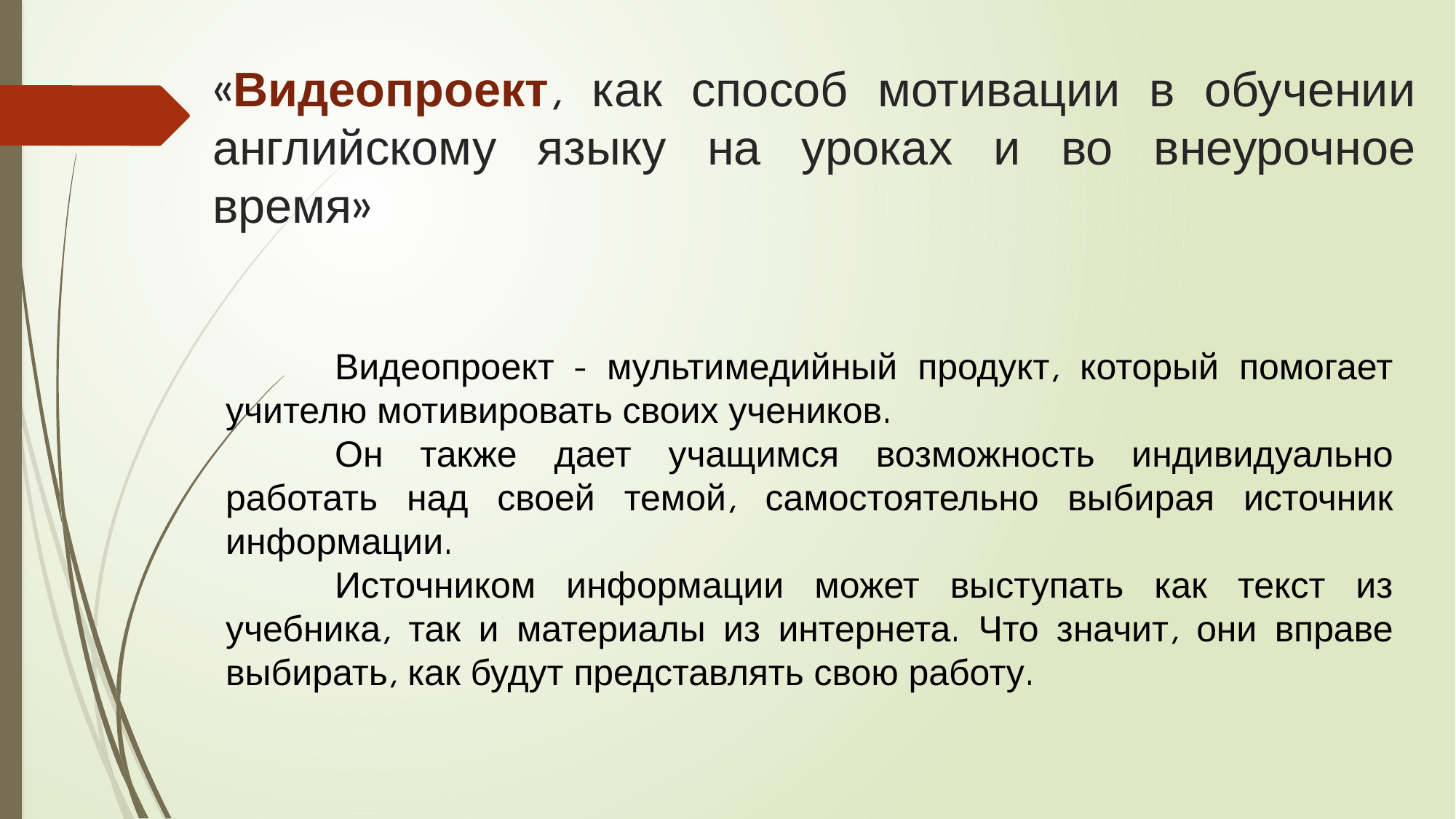

# «Видеопроект, как способ мотивации в обучении английскому языку на уроках и во внеурочное время»
	Видеопроект - мультимедийный продукт, который помогает учителю мотивировать своих учеников.
	Он также дает учащимся возможность индивидуально работать над своей темой, самостоятельно выбирая источник информации.
	Источником информации может выступать как текст из учебника, так и материалы из интернета. Что значит, они вправе выбирать, как будут представлять свою работу.